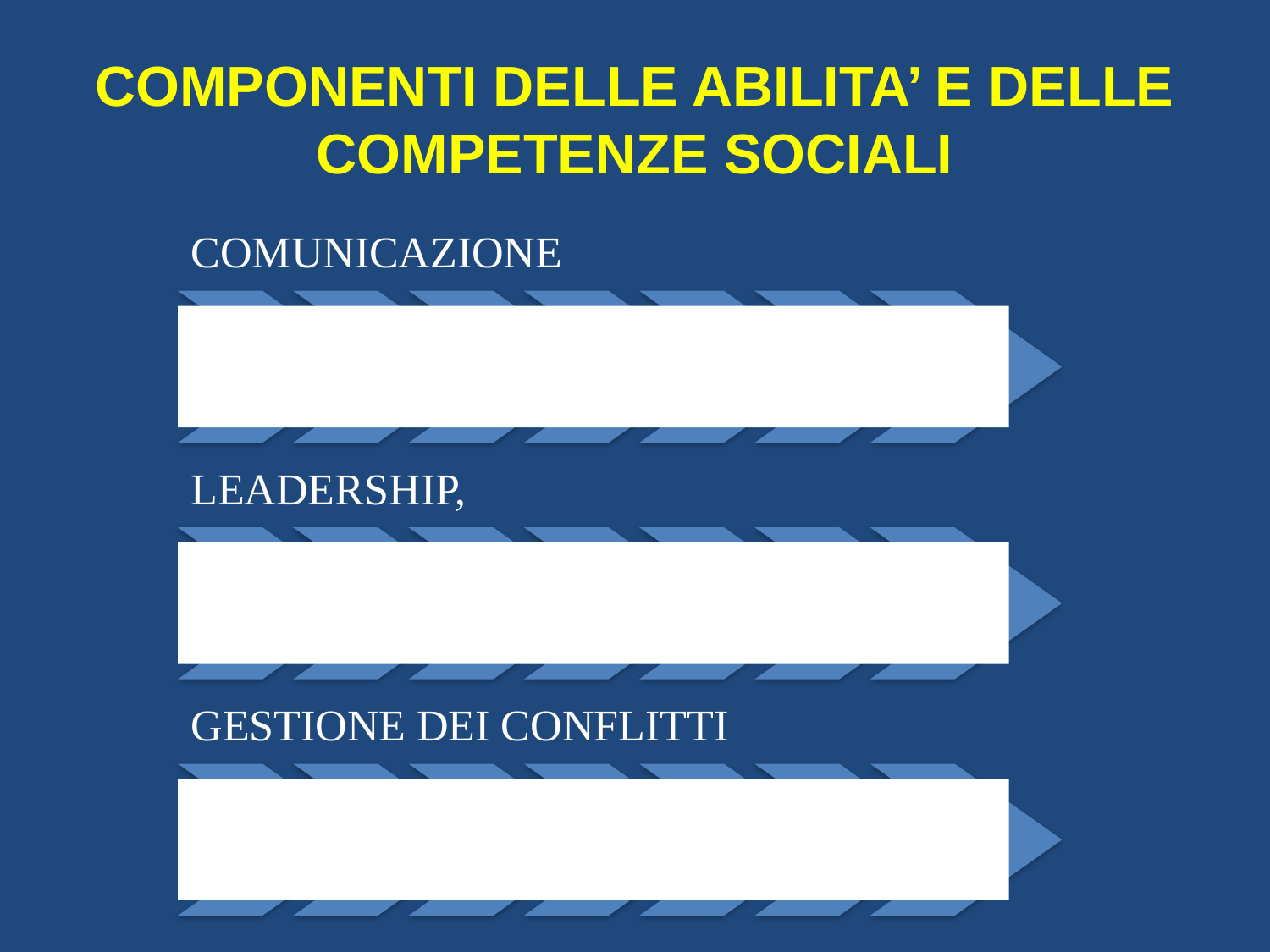

# COMPONENTI DELLE ABILITA’ E DELLE COMPETENZE SOCIALI
COMUNICAZIONE
Ricezione ed emissione dei messaggi (porgere ascolto attivo, esprimere emozioni, rispettare il turno, incoraggiare, chiedere e dare aiuto
LEADERSHIP,
orientate verso un compito o instaurare un clima di gruppo
(chiedere e dare info, riassumere, stimolare nuove prospettive, incoraggiare, allentare le tensioni
GESTIONE DEI CONFLITTI
Discutere ciò che determina il conflitto, comprendere la prospettiva dell’altro, proporre soluzioni, trovare un accordo soddisfacente….